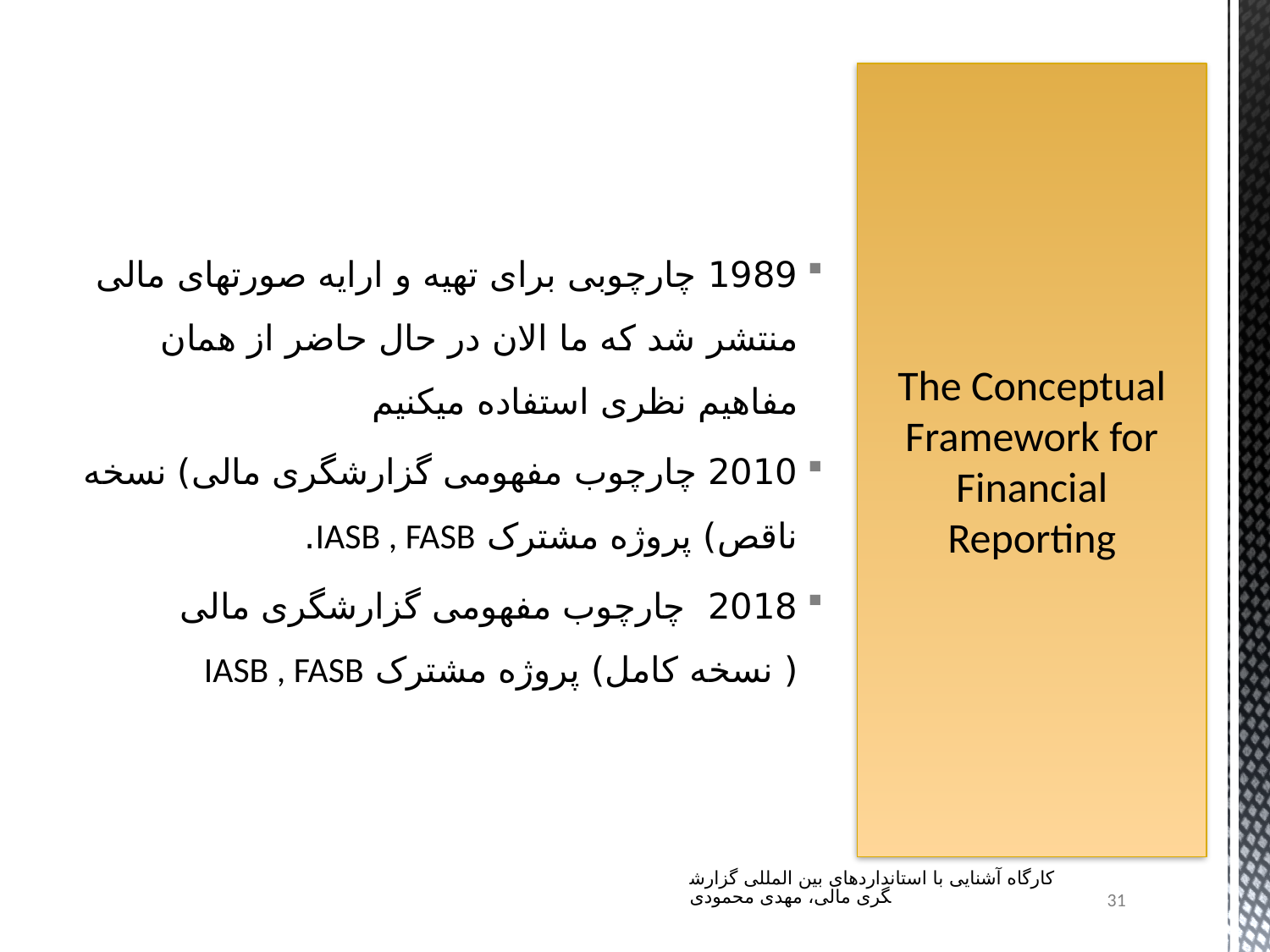

# The Conceptual Framework for Financial Reporting
1989 چارچوبی برای تهیه و ارایه صورتهای مالی منتشر شد که ما الان در حال حاضر از همان مفاهیم نظری استفاده میکنیم
2010 چارچوب مفهومی گزارشگری مالی) نسخه ناقص) پروژه مشترک IASB , FASB.
2018  چارچوب مفهومی گزارشگری مالی ( نسخه کامل) پروژه مشترک IASB , FASB
کارگاه آشنایی با استانداردهای بین المللی گزارشگری مالی، مهدی محمودی
31